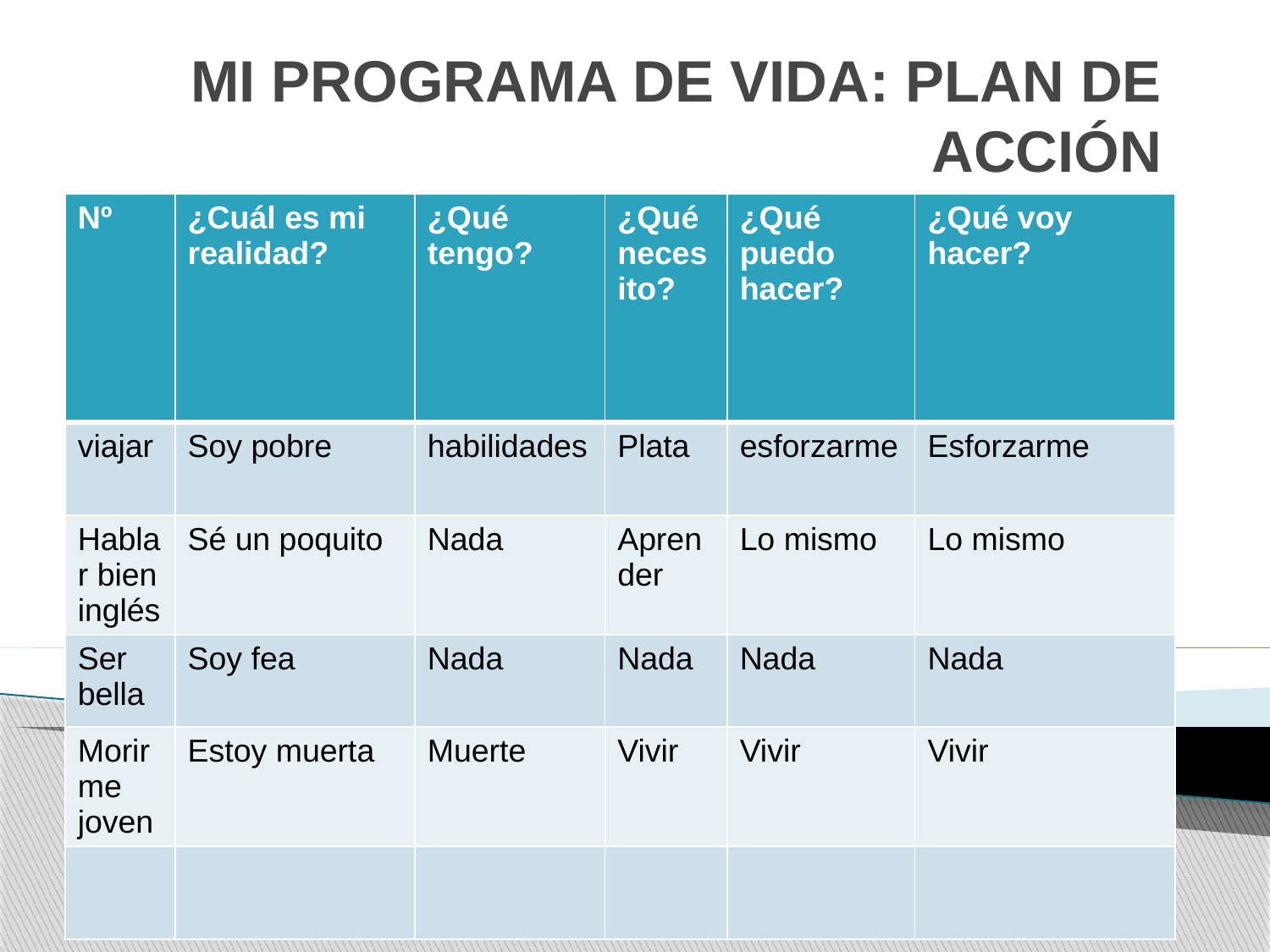

# MI PROGRAMA DE VIDA: PLAN DE ACCIÓN
| Nº | ¿Cuál es mi realidad? | ¿Qué tengo? | ¿Qué necesito? | ¿Qué puedo hacer? | ¿Qué voy hacer? |
| --- | --- | --- | --- | --- | --- |
| viajar | Soy pobre | habilidades | Plata | esforzarme | Esforzarme |
| Hablar bien inglés | Sé un poquito | Nada | Aprender | Lo mismo | Lo mismo |
| Ser bella | Soy fea | Nada | Nada | Nada | Nada |
| Morirme joven | Estoy muerta | Muerte | Vivir | Vivir | Vivir |
|  |  |  |  |  |  |